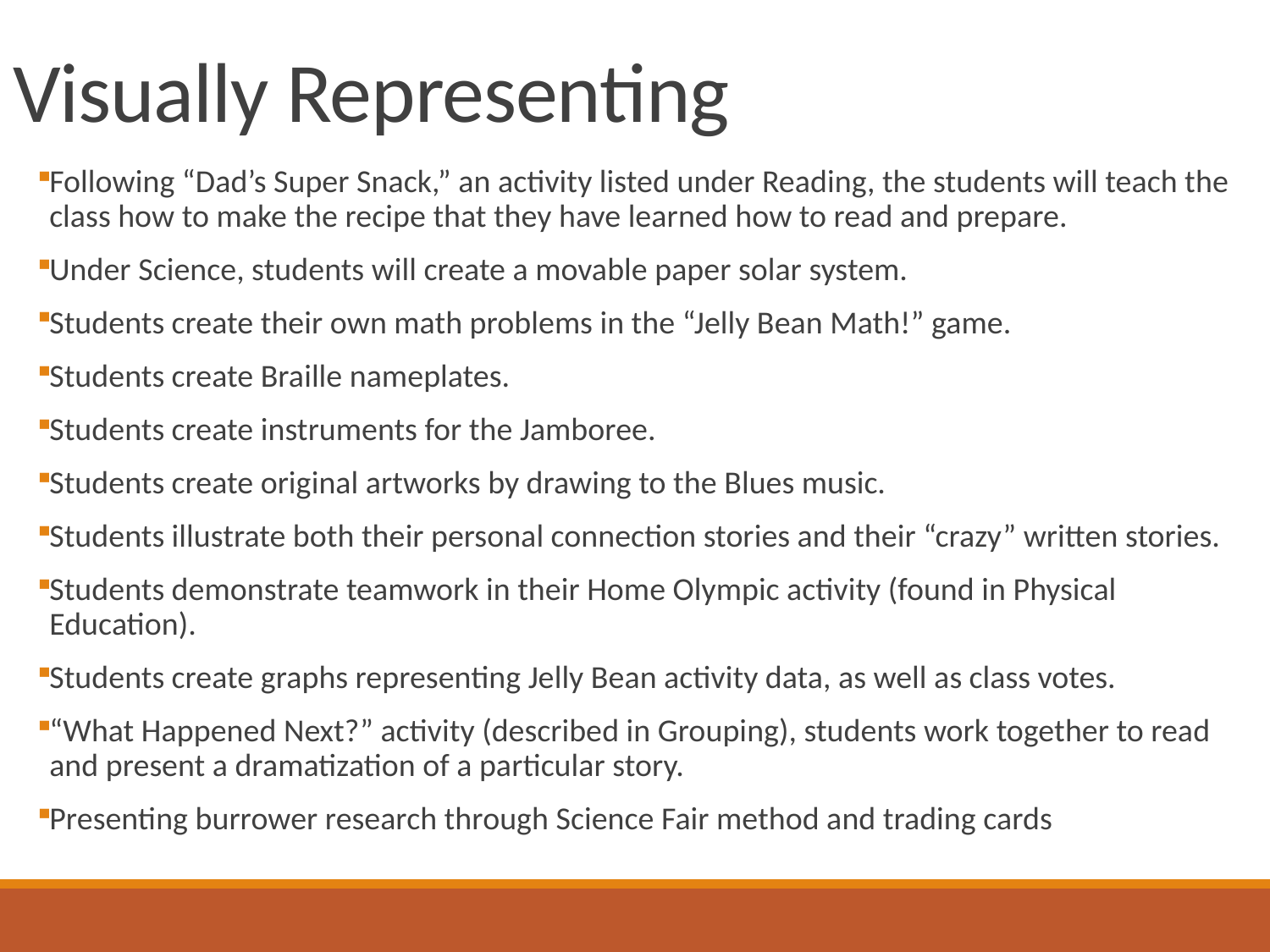

# Visually Representing
Following “Dad’s Super Snack,” an activity listed under Reading, the students will teach the class how to make the recipe that they have learned how to read and prepare.
Under Science, students will create a movable paper solar system.
Students create their own math problems in the “Jelly Bean Math!” game.
Students create Braille nameplates.
Students create instruments for the Jamboree.
Students create original artworks by drawing to the Blues music.
Students illustrate both their personal connection stories and their “crazy” written stories.
Students demonstrate teamwork in their Home Olympic activity (found in Physical Education).
Students create graphs representing Jelly Bean activity data, as well as class votes.
“What Happened Next?” activity (described in Grouping), students work together to read and present a dramatization of a particular story.
Presenting burrower research through Science Fair method and trading cards